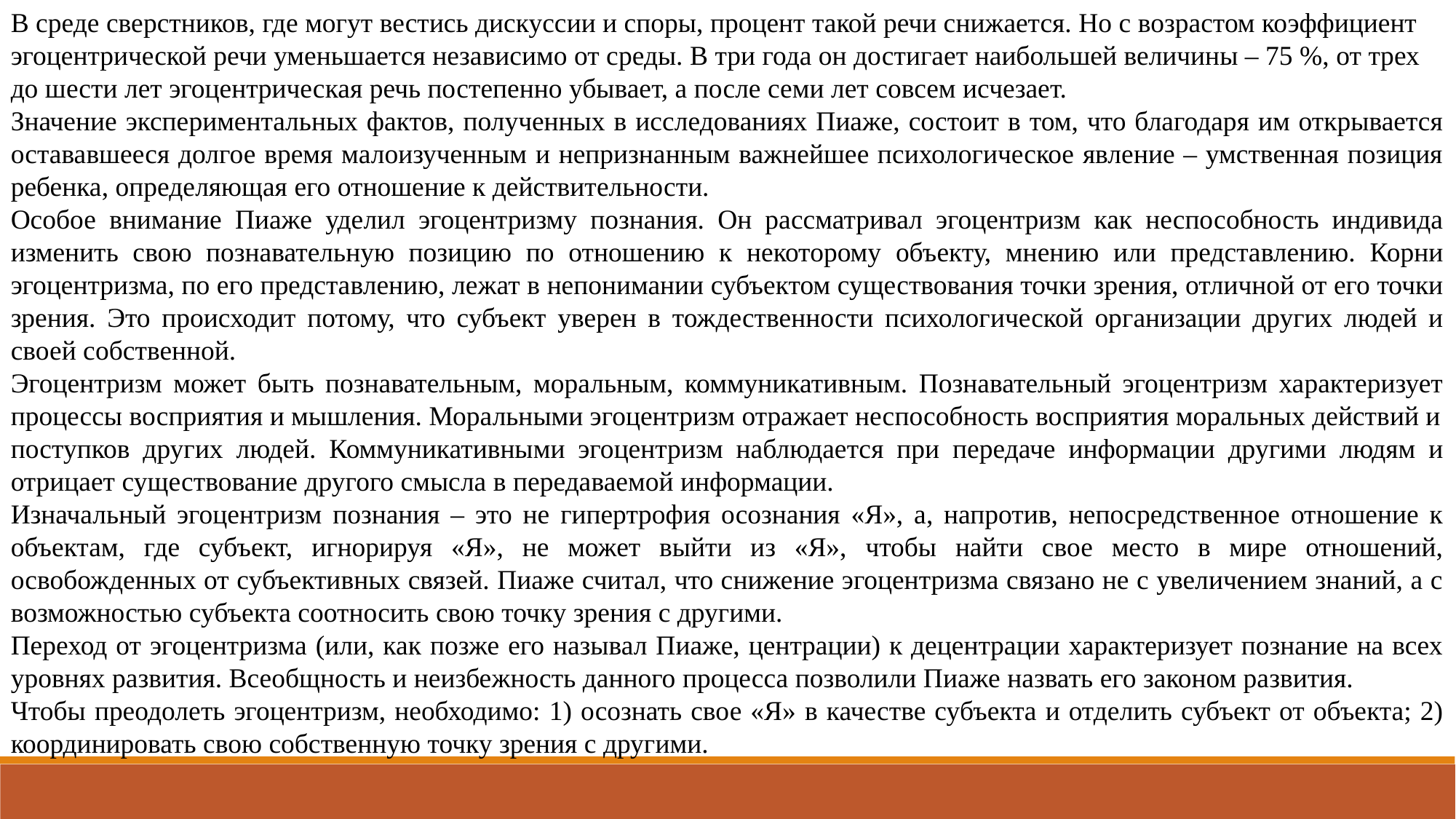

В среде сверстников, где могут вестись дискуссии и споры, процент такой речи снижается. Но с возрастом коэффициент эгоцентрической речи уменьшается независимо от среды. В три года он достигает наибольшей величины – 75 %, от трех до шести лет эгоцентрическая речь постепенно убывает, а после семи лет совсем исчезает.
Значение экспериментальных фактов, полученных в исследованиях Пиаже, состоит в том, что благодаря им открывается остававшееся долгое время малоизученным и непризнанным важнейшее психологическое явление – умственная позиция ребенка, определяющая его отношение к действительности.
Особое внимание Пиаже уделил эгоцентризму познания. Он рассматривал эгоцентризм как неспособность индивида изменить свою познавательную позицию по отношению к некоторому объекту, мнению или представлению. Корни эгоцентризма, по его представлению, лежат в непонимании субъектом существования точки зрения, отличной от его точки зрения. Это происходит потому, что субъект уверен в тождественности психологической организации других людей и своей собственной.
Эгоцентризм может быть познавательным, моральным, коммуникативным. Познавательный эгоцентризм характеризует процессы восприятия и мышления. Моральными эгоцентризм отражает неспособность восприятия моральных действий и
поступков других людей. Коммуникативными эгоцентризм наблюдается при передаче информации другими людям и отрицает существование другого смысла в передаваемой информации.
Изначальный эгоцентризм познания – это не гипертрофия осознания «Я», а, напротив, непосредственное отношение к объектам, где субъект, игнорируя «Я», не может выйти из «Я», чтобы найти свое место в мире отношений, освобожденных от субъективных связей. Пиаже считал, что снижение эгоцентризма связано не с увеличением знаний, а с возможностью субъекта соотносить свою точку зрения с другими.
Переход от эгоцентризма (или, как позже его называл Пиаже, центрации) к децентрации характеризует познание на всех уровнях развития. Всеобщность и неизбежность данного процесса позволили Пиаже назвать его законом развития.
Чтобы преодолеть эгоцентризм, необходимо: 1) осознать свое «Я» в качестве субъекта и отделить субъект от объекта; 2) координировать свою собственную точку зрения с другими.